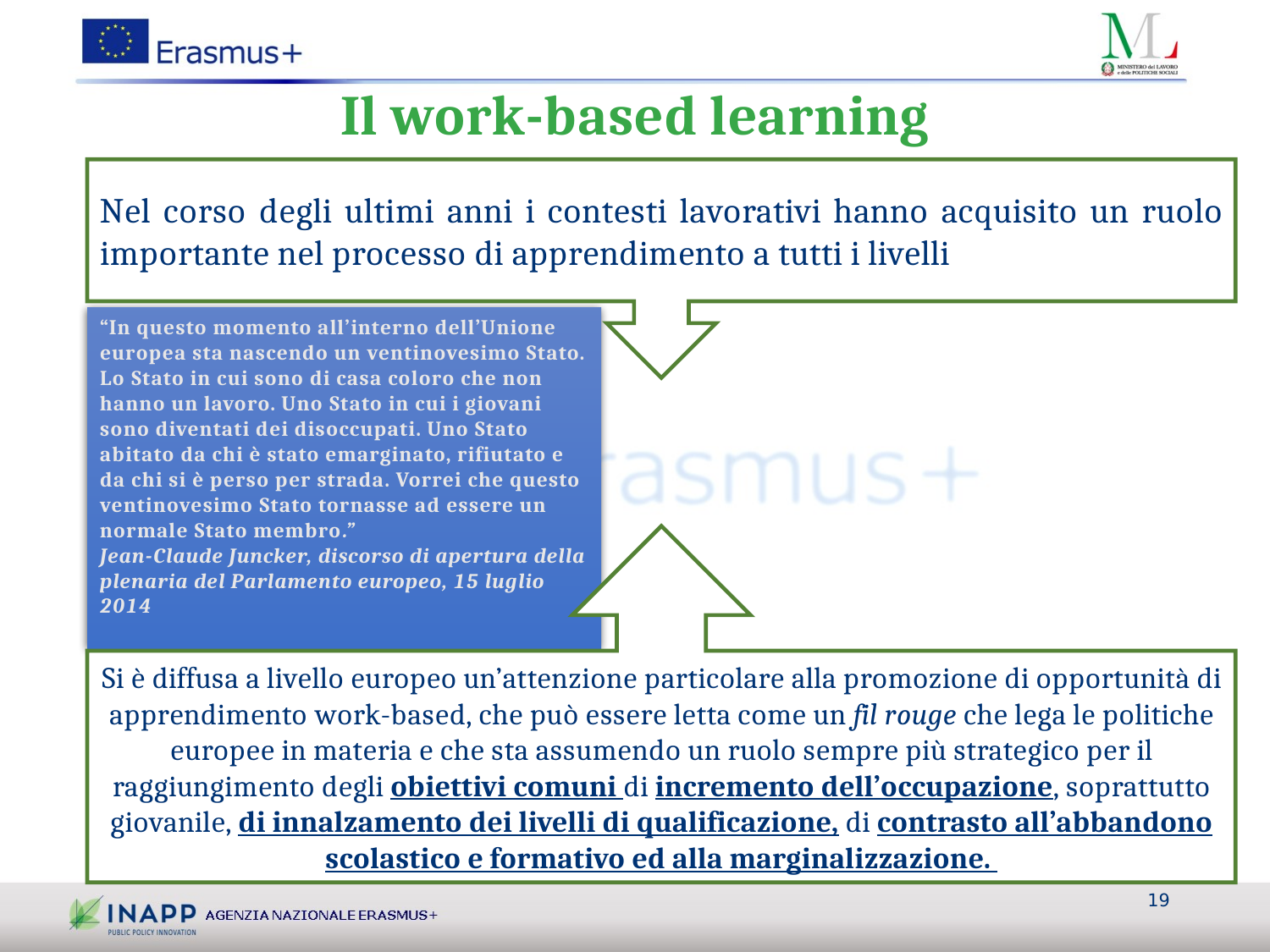

# Il work-based learning
Nel corso degli ultimi anni i contesti lavorativi hanno acquisito un ruolo importante nel processo di apprendimento a tutti i livelli

“In questo momento all’interno dell’Unione europea sta nascendo un ventinovesimo Stato. Lo Stato in cui sono di casa coloro che non hanno un lavoro. Uno Stato in cui i giovani sono diventati dei disoccupati. Uno Stato abitato da chi è stato emarginato, rifiutato e da chi si è perso per strada. Vorrei che questo ventinovesimo Stato tornasse ad essere un normale Stato membro.”
Jean-Claude Juncker, discorso di apertura della plenaria del Parlamento europeo, 15 luglio 2014

Si è diffusa a livello europeo un’attenzione particolare alla promozione di opportunità di apprendimento work-based, che può essere letta come un fil rouge che lega le politiche europee in materia e che sta assumendo un ruolo sempre più strategico per il raggiungimento degli obiettivi comuni di incremento dell’occupazione, soprattutto giovanile, di innalzamento dei livelli di qualificazione, di contrasto all’abbandono scolastico e formativo ed alla marginalizzazione.
19